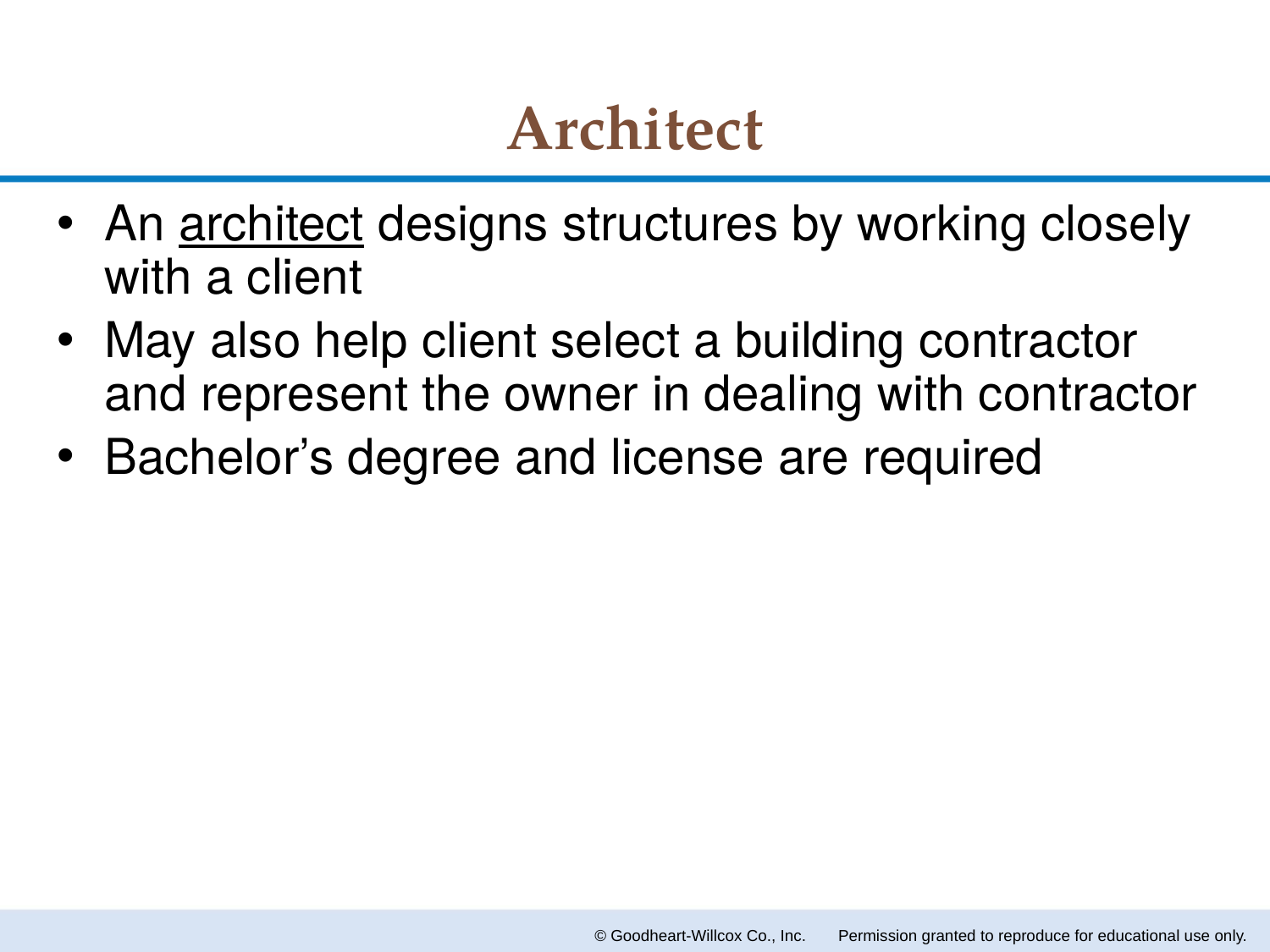

# Architect
An architect designs structures by working closely with a client
May also help client select a building contractor and represent the owner in dealing with contractor
Bachelor’s degree and license are required